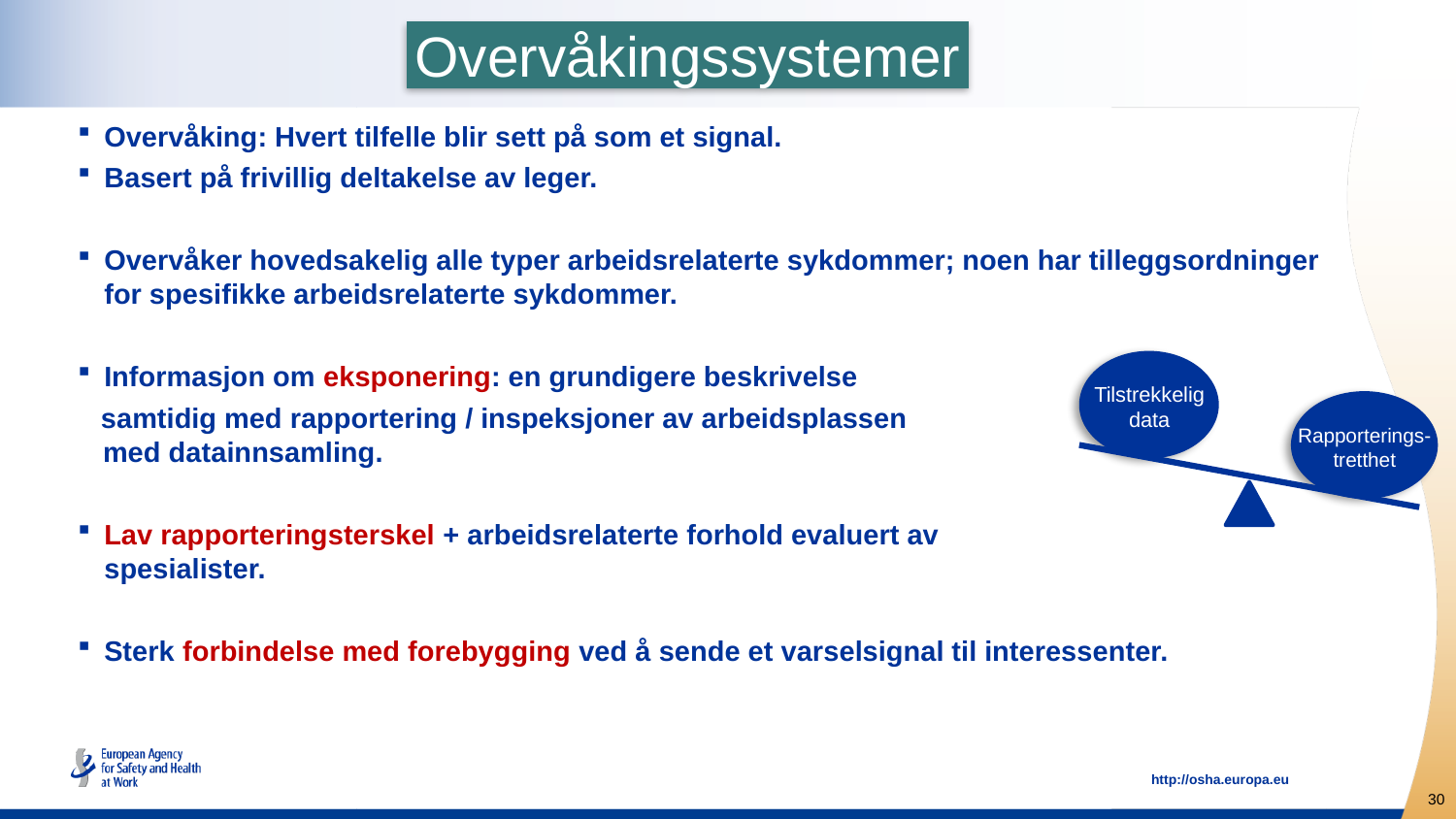

Overvåkingssystemer
Overvåking: Hvert tilfelle blir sett på som et signal.
Basert på frivillig deltakelse av leger.

Overvåker hovedsakelig alle typer arbeidsrelaterte sykdommer; noen har tilleggsordninger for spesifikke arbeidsrelaterte sykdommer.

Informasjon om eksponering: en grundigere beskrivelse
   samtidig med rapportering / inspeksjoner av arbeidsplassen
med datainnsamling.

Lav rapporteringsterskel + arbeidsrelaterte forhold evaluert av
spesialister.

Sterk forbindelse med forebygging ved å sende et varselsignal til interessenter.

Tilstrekkelig data

Rapporterings-tretthet